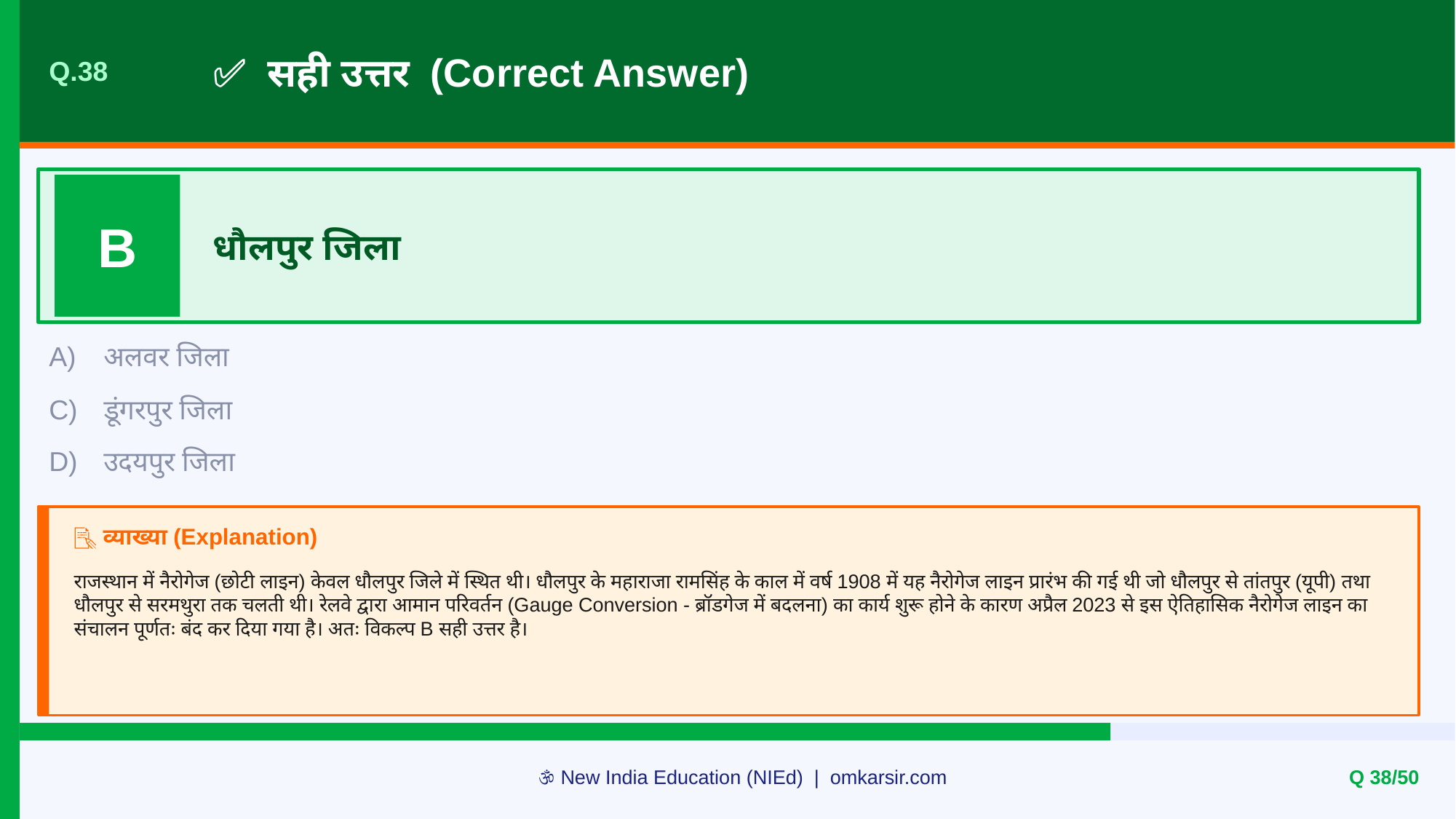

✅  सही उत्तर  (Correct Answer)
Q.38

B
धौलपुर जिला
A)
अलवर जिला
C)
डूंगरपुर जिला
D)
उदयपुर जिला

📝 व्याख्या (Explanation)
राजस्थान में नैरोगेज (छोटी लाइन) केवल धौलपुर जिले में स्थित थी। धौलपुर के महाराजा रामसिंह के काल में वर्ष 1908 में यह नैरोगेज लाइन प्रारंभ की गई थी जो धौलपुर से तांतपुर (यूपी) तथा धौलपुर से सरमथुरा तक चलती थी। रेलवे द्वारा आमान परिवर्तन (Gauge Conversion - ब्रॉडगेज में बदलना) का कार्य शुरू होने के कारण अप्रैल 2023 से इस ऐतिहासिक नैरोगेज लाइन का संचालन पूर्णतः बंद कर दिया गया है। अतः विकल्प B सही उत्तर है।

🕉️ New India Education (NIEd)  |  omkarsir.com
Q 38/50